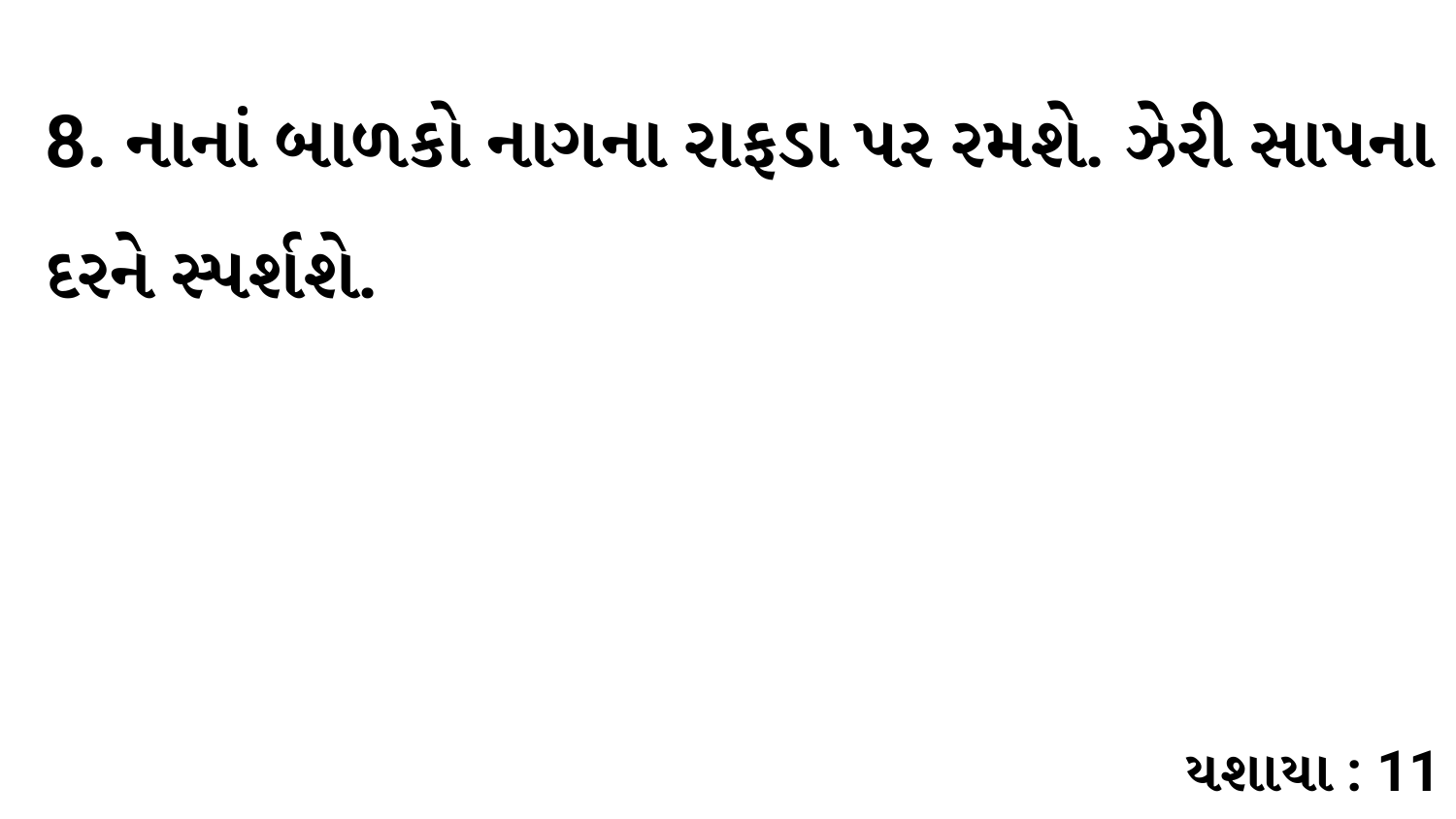

8. નાનાં બાળકો નાગના રાફડા પર રમશે. ઝેરી સાપના દરને સ્પર્શશે.
યશાયા : 11